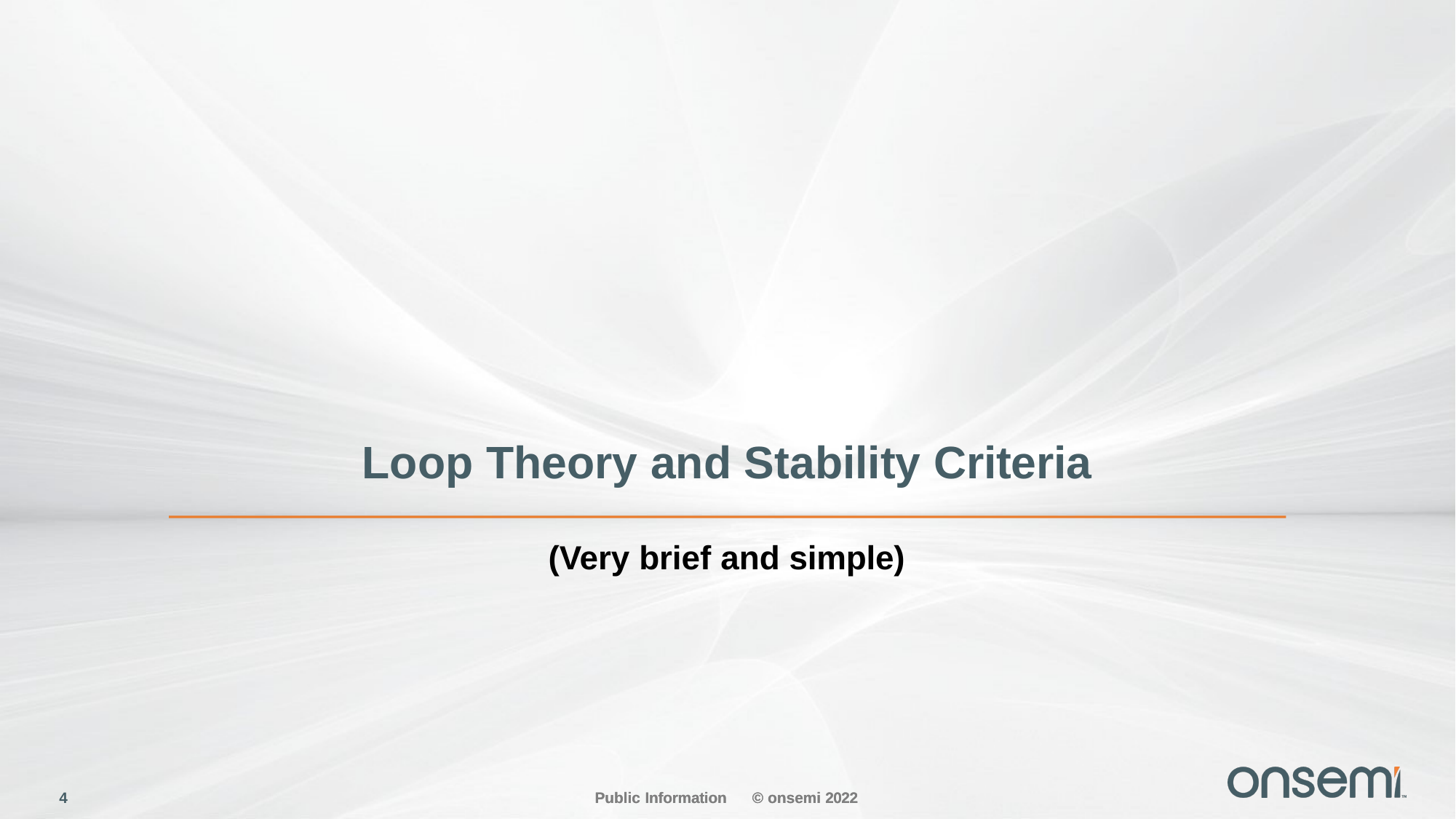

# Loop Theory and Stability Criteria
(Very brief and simple)
4
Public Information
© onsemi 2022
Public Information	© onsemi 2022